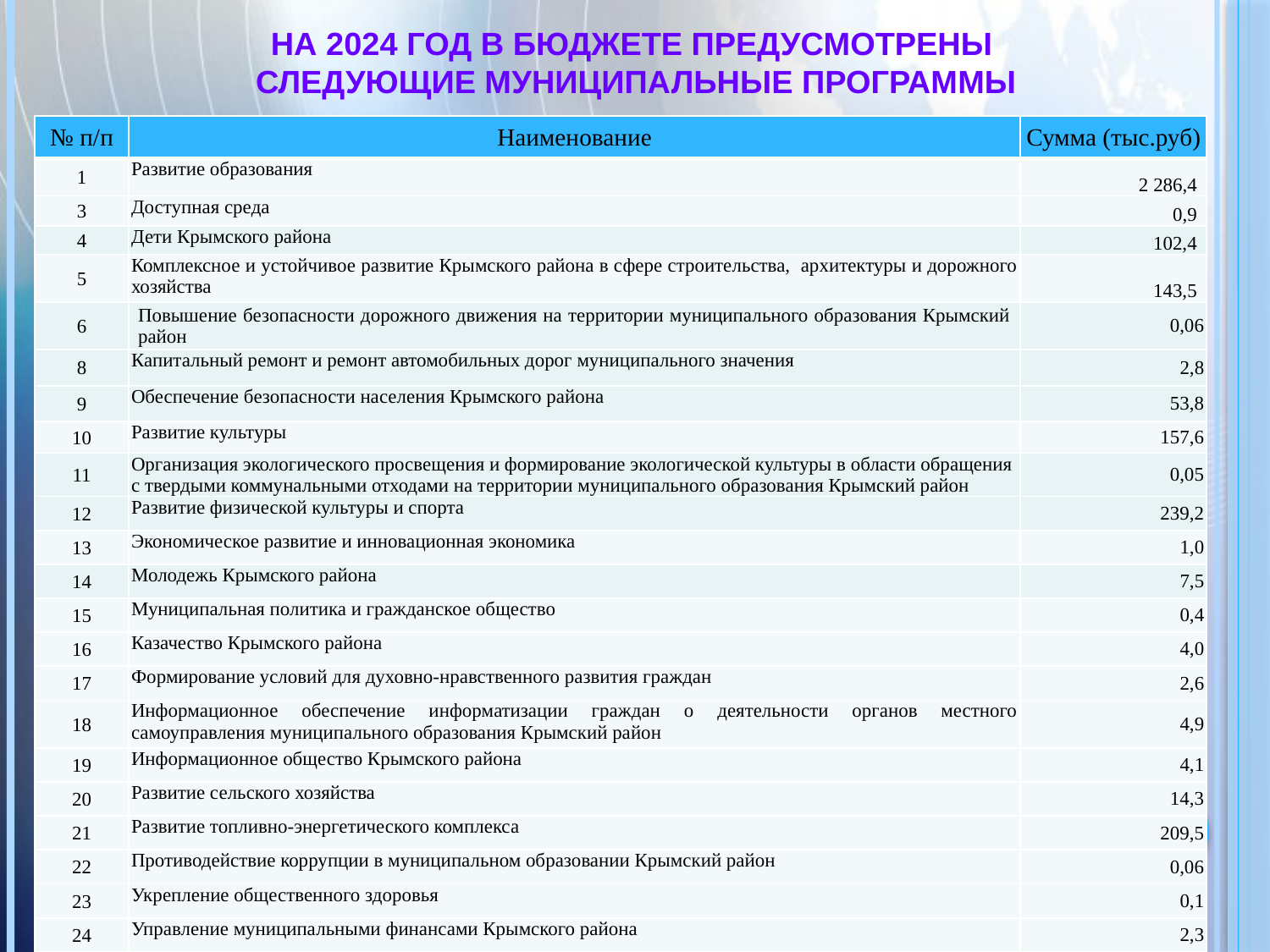

# На 2024 год в бюджете предусмотрены следующие муниципальные программы
| № п/п | Наименование | Сумма (тыс.руб) |
| --- | --- | --- |
| 1 | Развитие образования | 2 286,4 |
| 3 | Доступная среда | 0,9 |
| 4 | Дети Крымского района | 102,4 |
| 5 | Комплексное и устойчивое развитие Крымского района в сфере строительства, архитектуры и дорожного хозяйства | 143,5 |
| 6 | Повышение безопасности дорожного движения на территории муниципального образования Крымский район | 0,06 |
| 8 | Капитальный ремонт и ремонт автомобильных дорог муниципального значения | 2,8 |
| 9 | Обеспечение безопасности населения Крымского района | 53,8 |
| 10 | Развитие культуры | 157,6 |
| 11 | Организация экологического просвещения и формирование экологической культуры в области обращения с твердыми коммунальными отходами на территории муниципального образования Крымский район | 0,05 |
| 12 | Развитие физической культуры и спорта | 239,2 |
| 13 | Экономическое развитие и инновационная экономика | 1,0 |
| 14 | Молодежь Крымского района | 7,5 |
| 15 | Муниципальная политика и гражданское общество | 0,4 |
| 16 | Казачество Крымского района | 4,0 |
| 17 | Формирование условий для духовно-нравственного развития граждан | 2,6 |
| 18 | Информационное обеспечение информатизации граждан о деятельности органов местного самоуправления муниципального образования Крымский район | 4,9 |
| 19 | Информационное общество Крымского района | 4,1 |
| 20 | Развитие сельского хозяйства | 14,3 |
| 21 | Развитие топливно-энергетического комплекса | 209,5 |
| 22 | Противодействие коррупции в муниципальном образовании Крымский район | 0,06 |
| 23 | Укрепление общественного здоровья | 0,1 |
| 24 | Управление муниципальными финансами Крымского района | 2,3 |
|  | ИТОГО: | 3 237,5 |